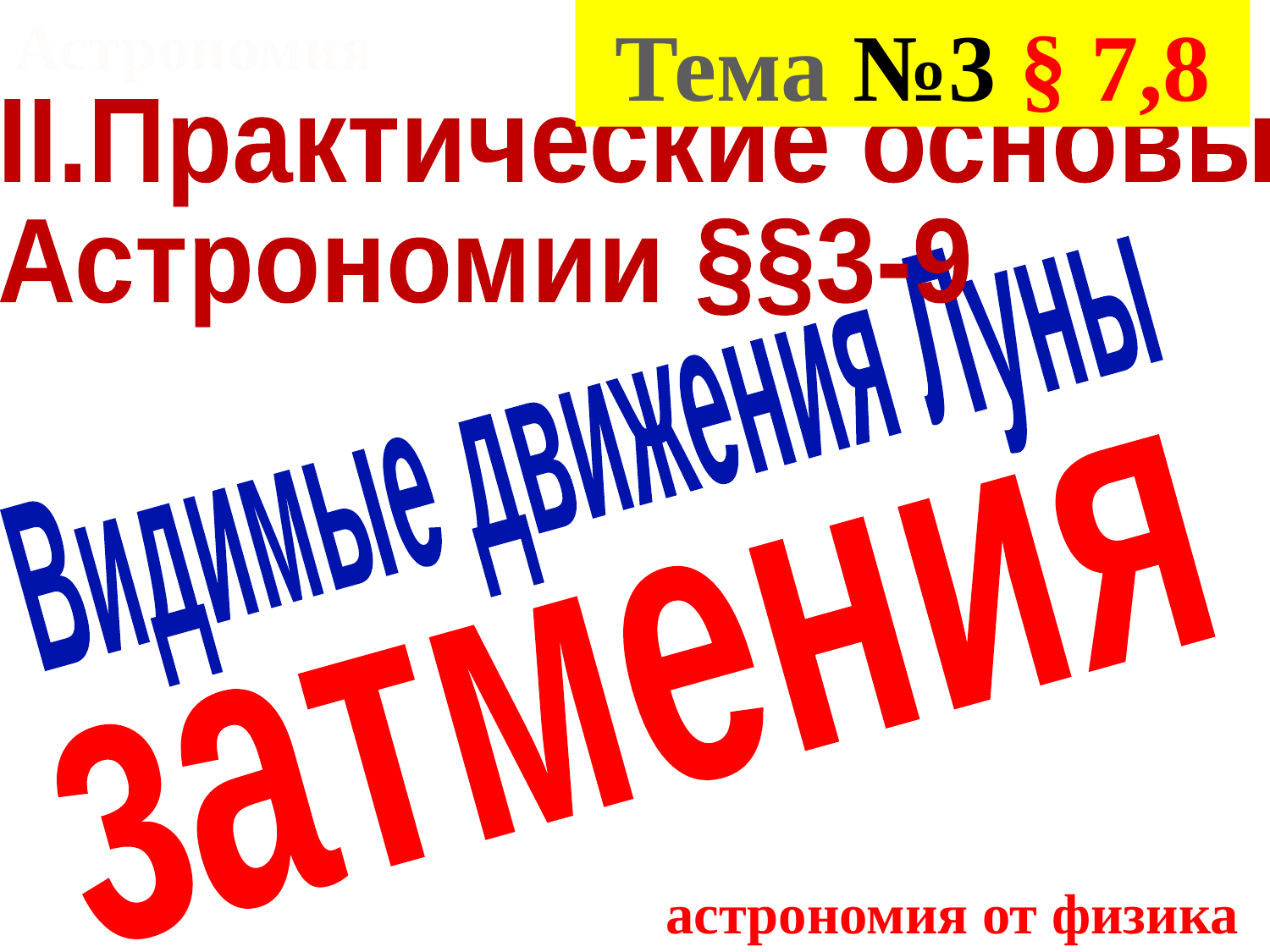

Астрономия
Тема №3 § 7,8
II.Практические основы
Астрономии §§3-9
Видимые движения Луны
затмения
астрономия от физика